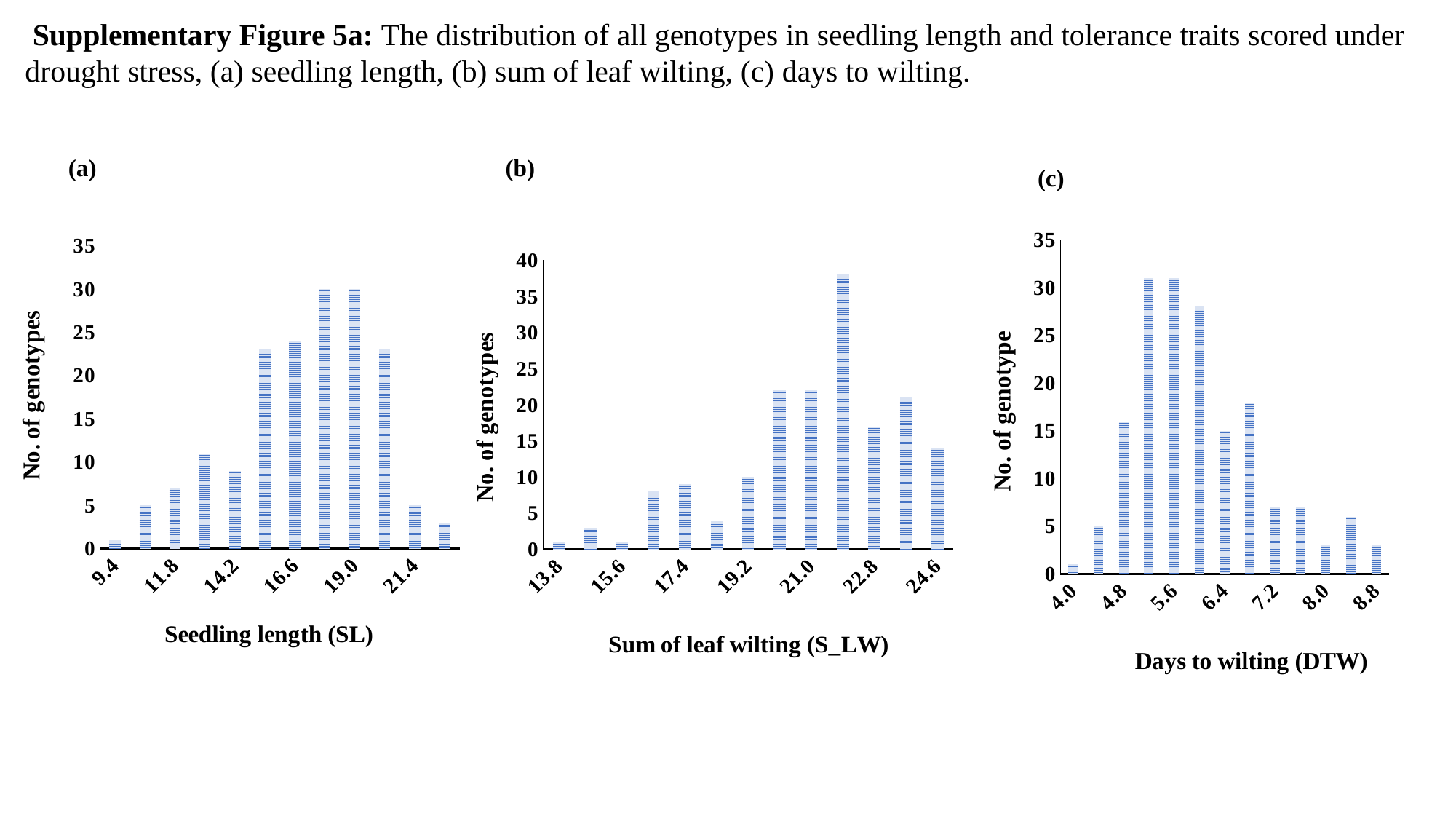

Supplementary Figure 5a: The distribution of all genotypes in seedling length and tolerance traits scored under drought stress, (a) seedling length, (b) sum of leaf wilting, (c) days to wilting.
(a)
(b)
(c)

### Chart

| Category |  |
|---|---|
| 9.379999999999999 | 1.0 |
| 10.579999999999998 | 5.0 |
| 11.779999999999998 | 7.0 |
| 12.979999999999997 | 11.0 |
| 14.179999999999996 | 9.0 |
| 15.379999999999995 | 23.0 |
| 16.579999999999995 | 24.0 |
| 17.779999999999994 | 30.0 |
| 18.979999999999993 | 30.0 |
| 20.179999999999993 | 23.0 |
| 21.379999999999992 | 5.0 |
| 22.579999999999991 | 3.0 |

### Chart

| Category |  |
|---|---|
| 4 | 1.0 |
| 4.4000000000000004 | 5.0 |
| 4.8000000000000007 | 16.0 |
| 5.2000000000000011 | 31.0 |
| 5.6000000000000014 | 31.0 |
| 6.0000000000000018 | 28.0 |
| 6.4000000000000021 | 15.0 |
| 6.8000000000000025 | 18.0 |
| 7.2000000000000028 | 7.0 |
| 7.6000000000000032 | 7.0 |
| 8.0000000000000036 | 3.0 |
| 8.4000000000000039 | 6.0 |
| 8.8000000000000043 | 3.0 |

### Chart

| Category |  |
|---|---|
| 13.82 | 1.0 |
| 14.72 | 3.0 |
| 15.620000000000001 | 1.0 |
| 16.52 | 8.0 |
| 17.419999999999998 | 9.0 |
| 18.319999999999997 | 4.0 |
| 19.219999999999995 | 10.0 |
| 20.119999999999994 | 22.0 |
| 21.019999999999992 | 22.0 |
| 21.919999999999991 | 38.0 |
| 22.81999999999999 | 17.0 |
| 23.719999999999988 | 21.0 |
| 24.619999999999987 | 14.0 |